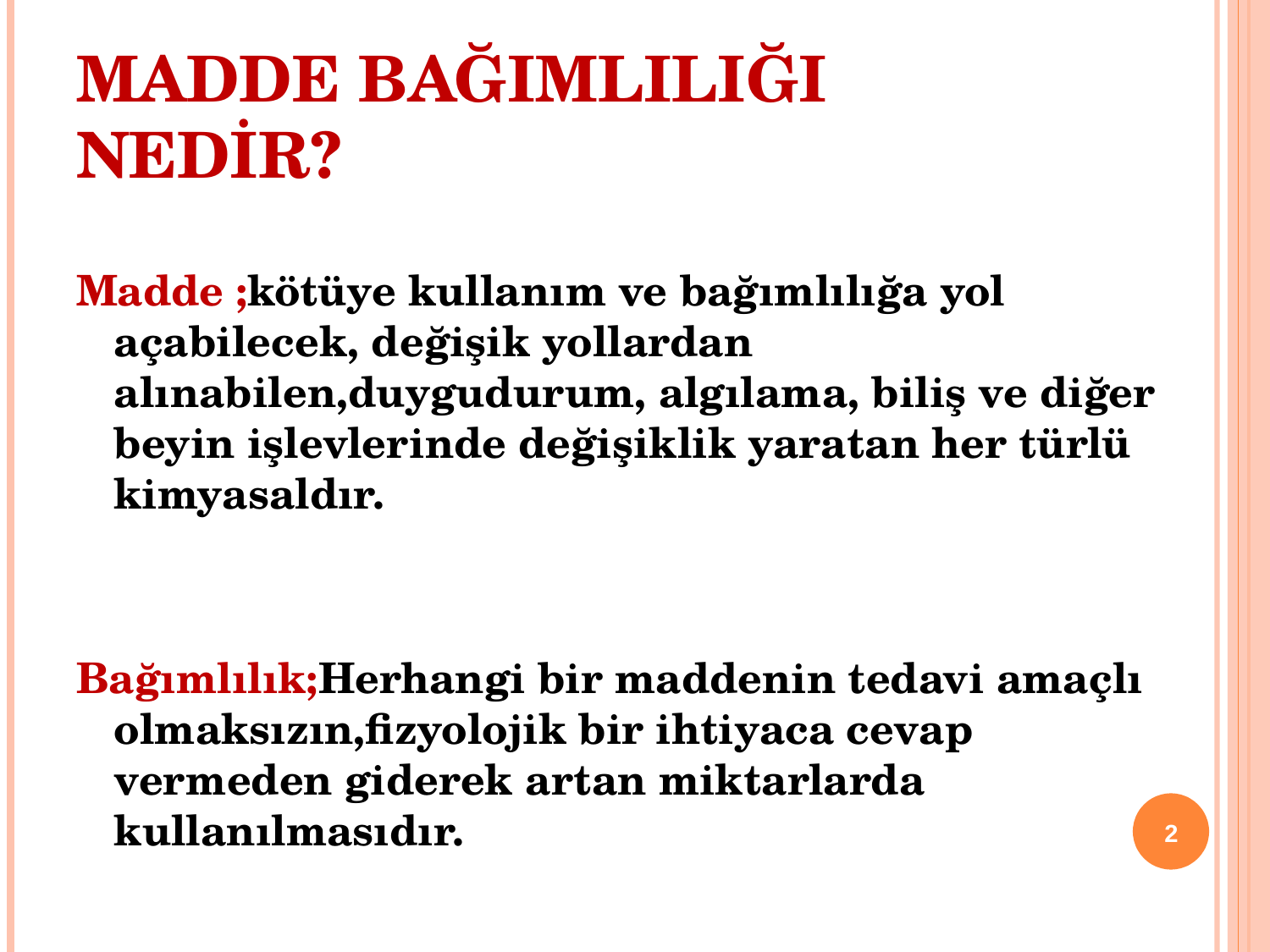

# MADDE BAĞIMLILIĞI NEDİR?

Madde ;kötüye kullanım ve bağımlılığa yol açabilecek, değişik yollardan alınabilen,duygudurum, algılama, biliş ve diğer beyin işlevlerinde değişiklik yaratan her türlü kimyasaldır.

Bağımlılık;Herhangi bir maddenin tedavi amaçlı olmaksızın,fizyolojik bir ihtiyaca cevap vermeden giderek artan miktarlarda kullanılmasıdır.
2